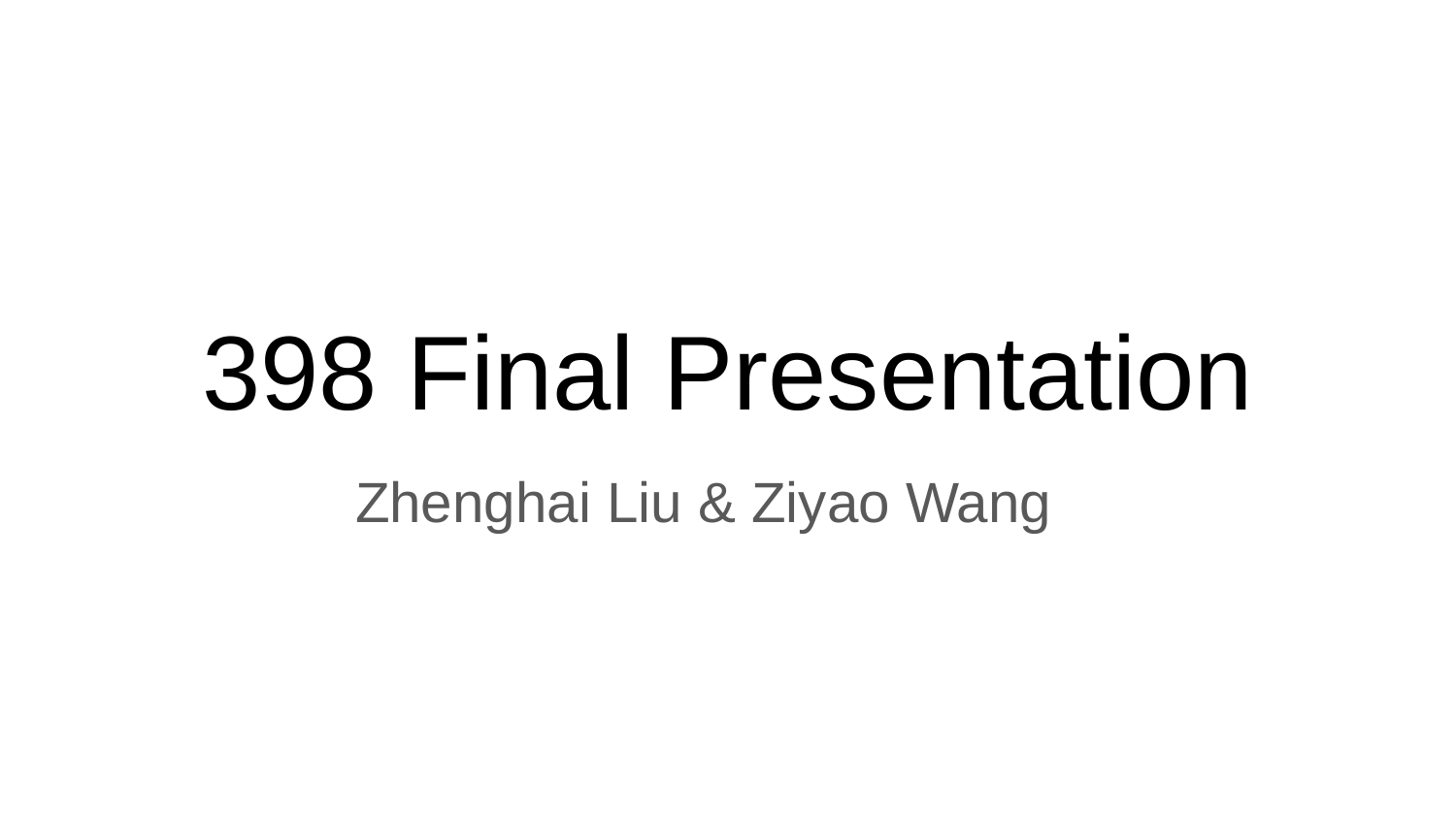

# 398 Final Presentation
Zhenghai Liu & Ziyao Wang